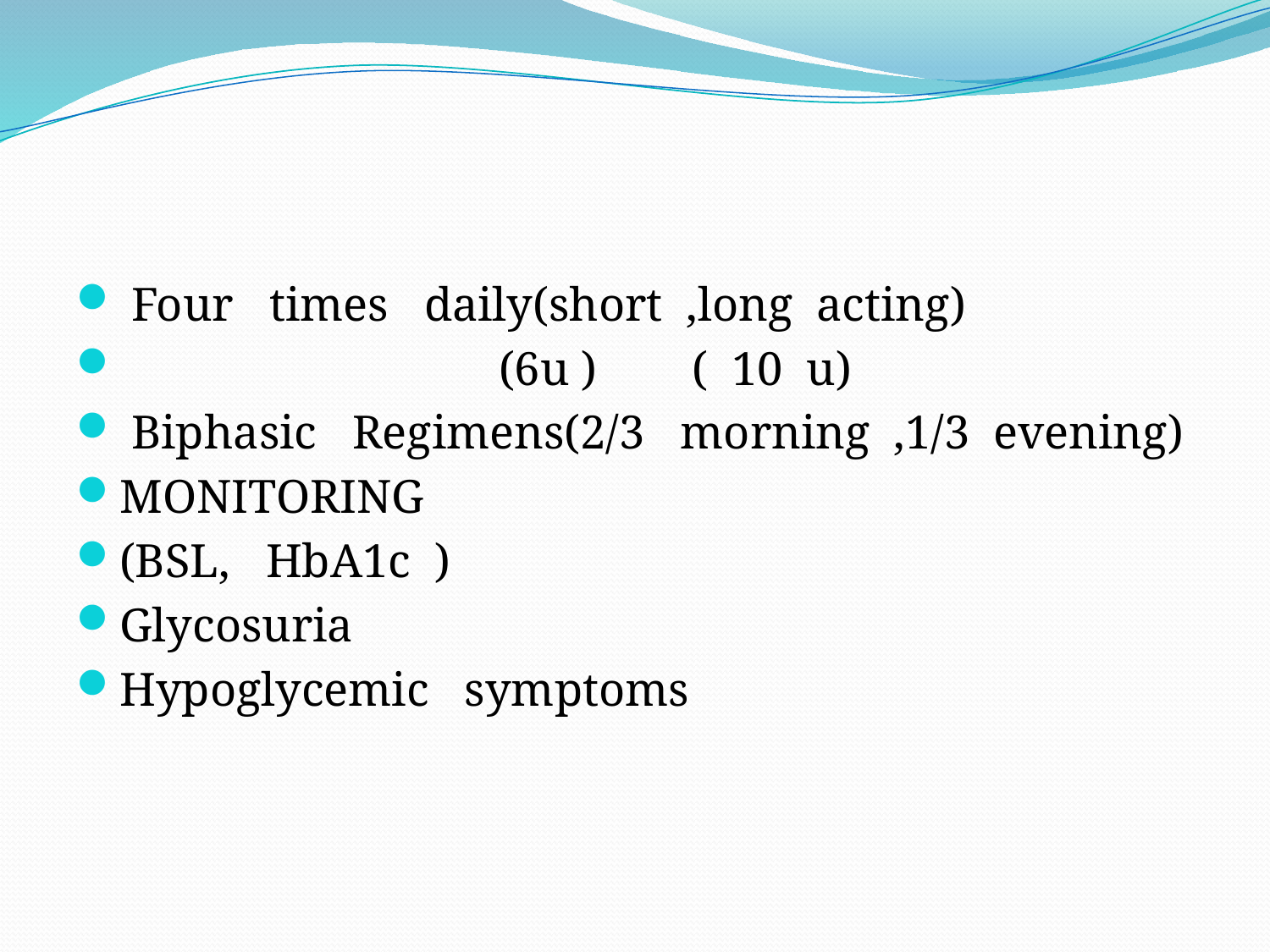

#
 Four   times   daily(short  ,long  acting)
                                (6u )        (  10  u)
 Biphasic   Regimens(2/3   morning  ,1/3  evening)
MONITORING
(BSL,   HbA1c  )
Glycosuria
Hypoglycemic   symptoms